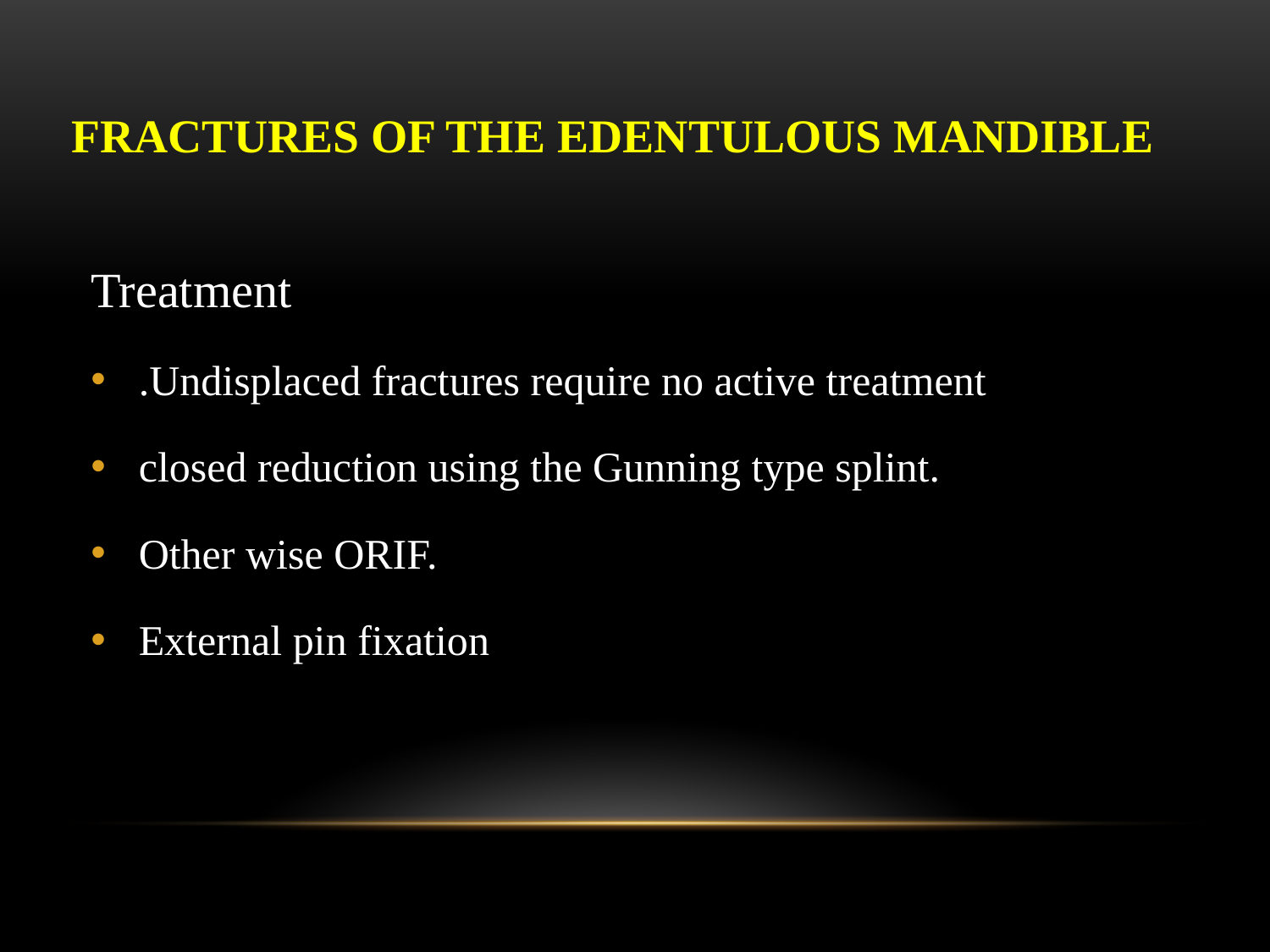

# Fractures of the edentulous mandible
Treatment
.Undisplaced fractures require no active treatment
closed reduction using the Gunning type splint.
Other wise ORIF.
External pin fixation